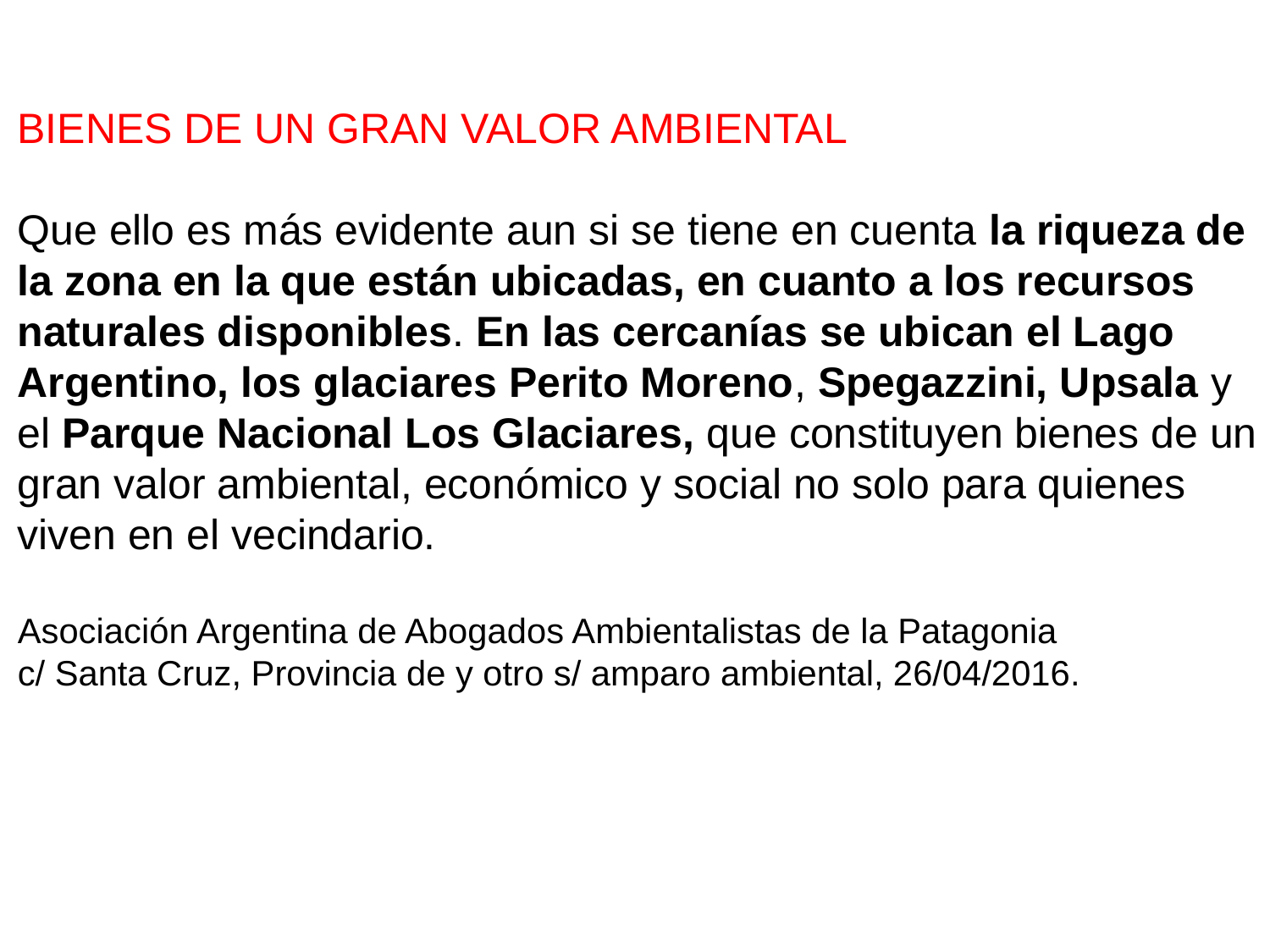

BIENES DE UN GRAN VALOR AMBIENTAL

Que ello es más evidente aun si se tiene en cuenta la riqueza de
la zona en la que están ubicadas, en cuanto a los recursos
naturales disponibles. En las cercanías se ubican el Lago
Argentino, los glaciares Perito Moreno, Spegazzini, Upsala y
el Parque Nacional Los Glaciares, que constituyen bienes de un
gran valor ambiental, económico y social no solo para quienes
viven en el vecindario.

Asociación Argentina de Abogados Ambientalistas de la Patagonia
c/ Santa Cruz, Provincia de y otro s/ amparo ambiental, 26/04/2016.